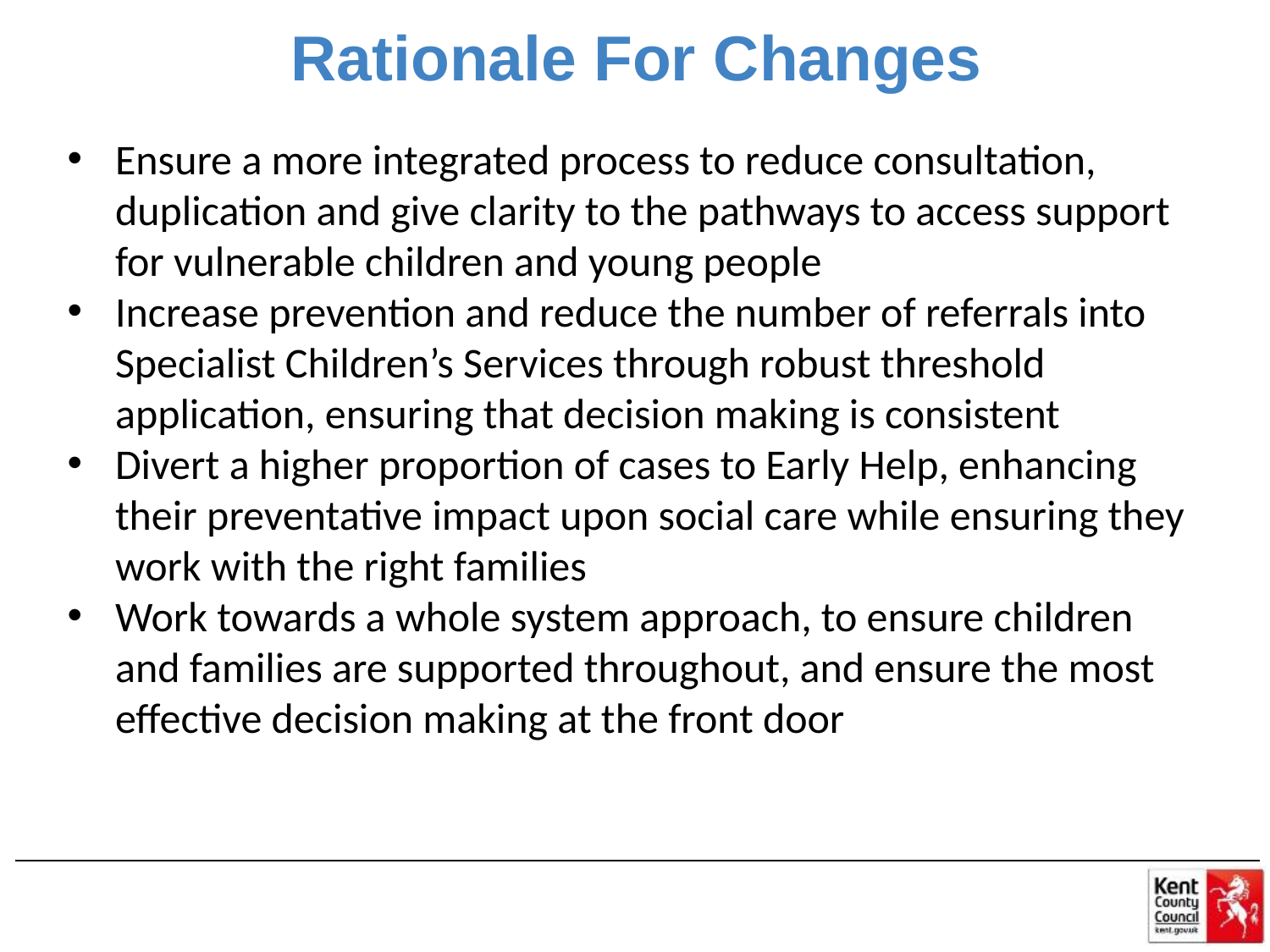

# Rationale For Changes

Ensure a more integrated process to reduce consultation, duplication and give clarity to the pathways to access support for vulnerable children and young people
Increase prevention and reduce the number of referrals into Specialist Children’s Services through robust threshold application, ensuring that decision making is consistent
Divert a higher proportion of cases to Early Help, enhancing their preventative impact upon social care while ensuring they work with the right families
Work towards a whole system approach, to ensure children and families are supported throughout, and ensure the most effective decision making at the front door